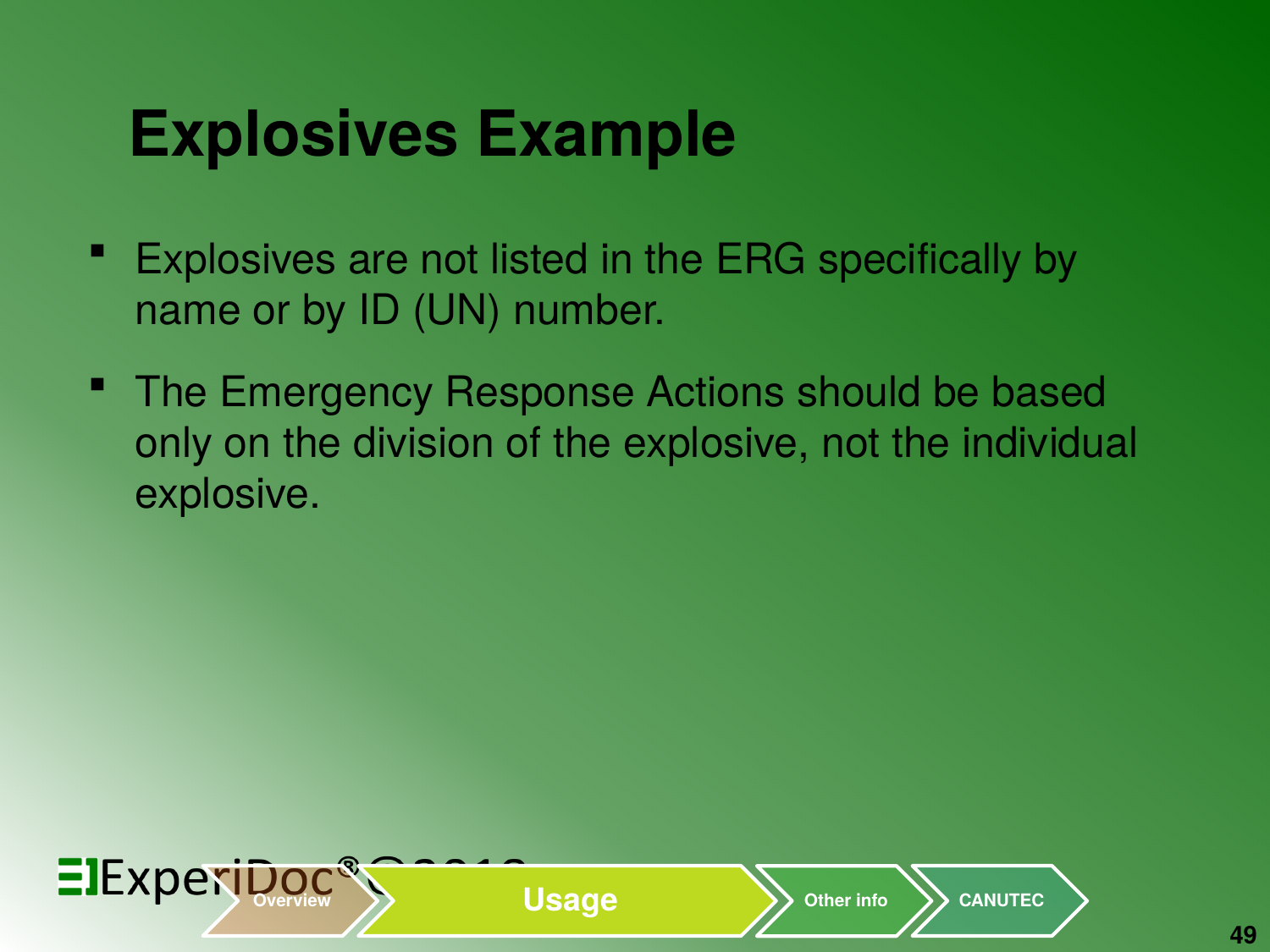

# Explosives Example
Explosives are not listed in the ERG specifically by name or by ID (UN) number.
The Emergency Response Actions should be based only on the division of the explosive, not the individual explosive.
Overview
Usage
Other info
CANUTEC
49